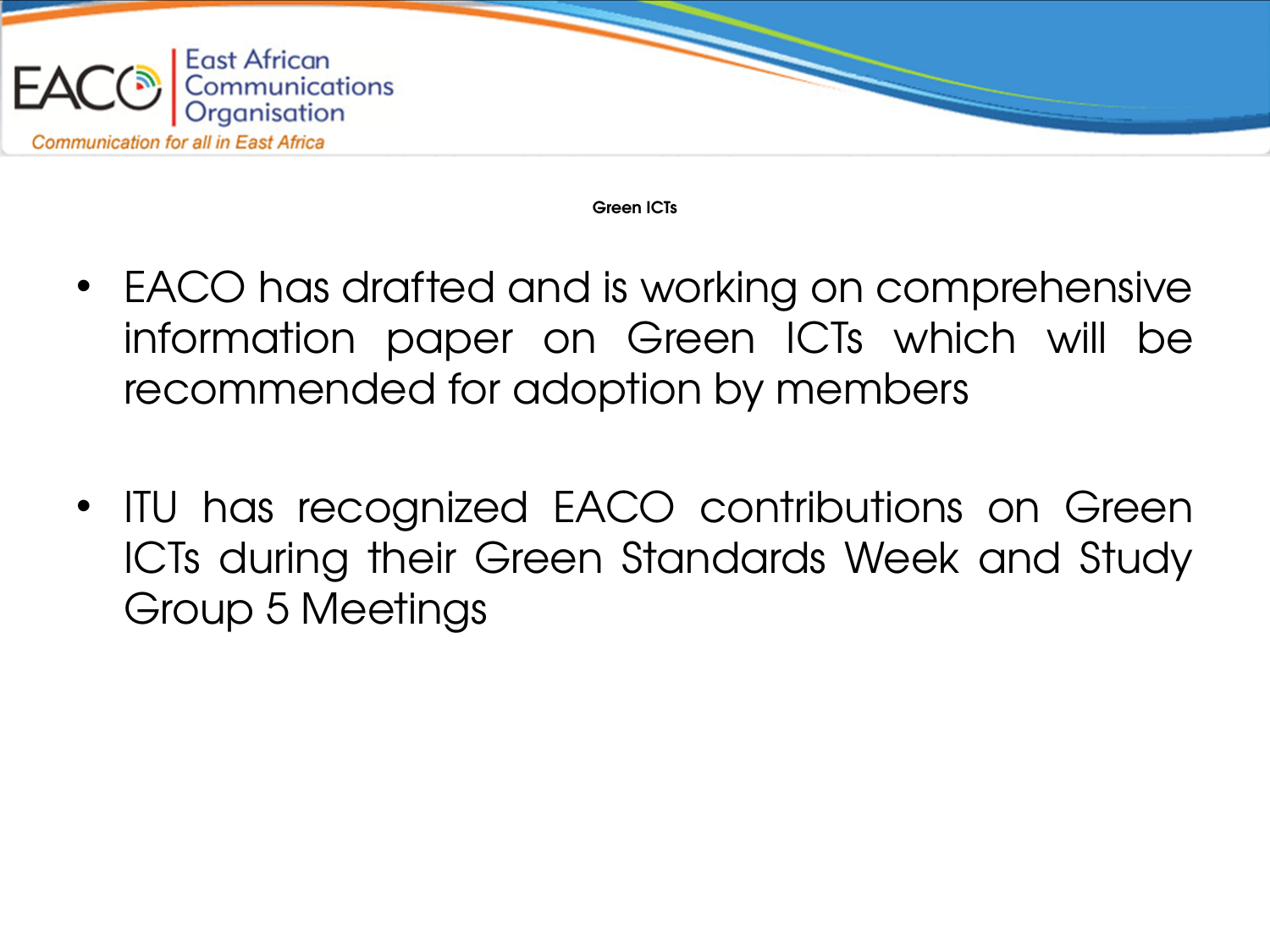

# Green ICTs
EACO has drafted and is working on comprehensive information paper on Green ICTs which will be recommended for adoption by members

ITU has recognized EACO contributions on Green ICTs during their Green Standards Week and Study Group 5 Meetings